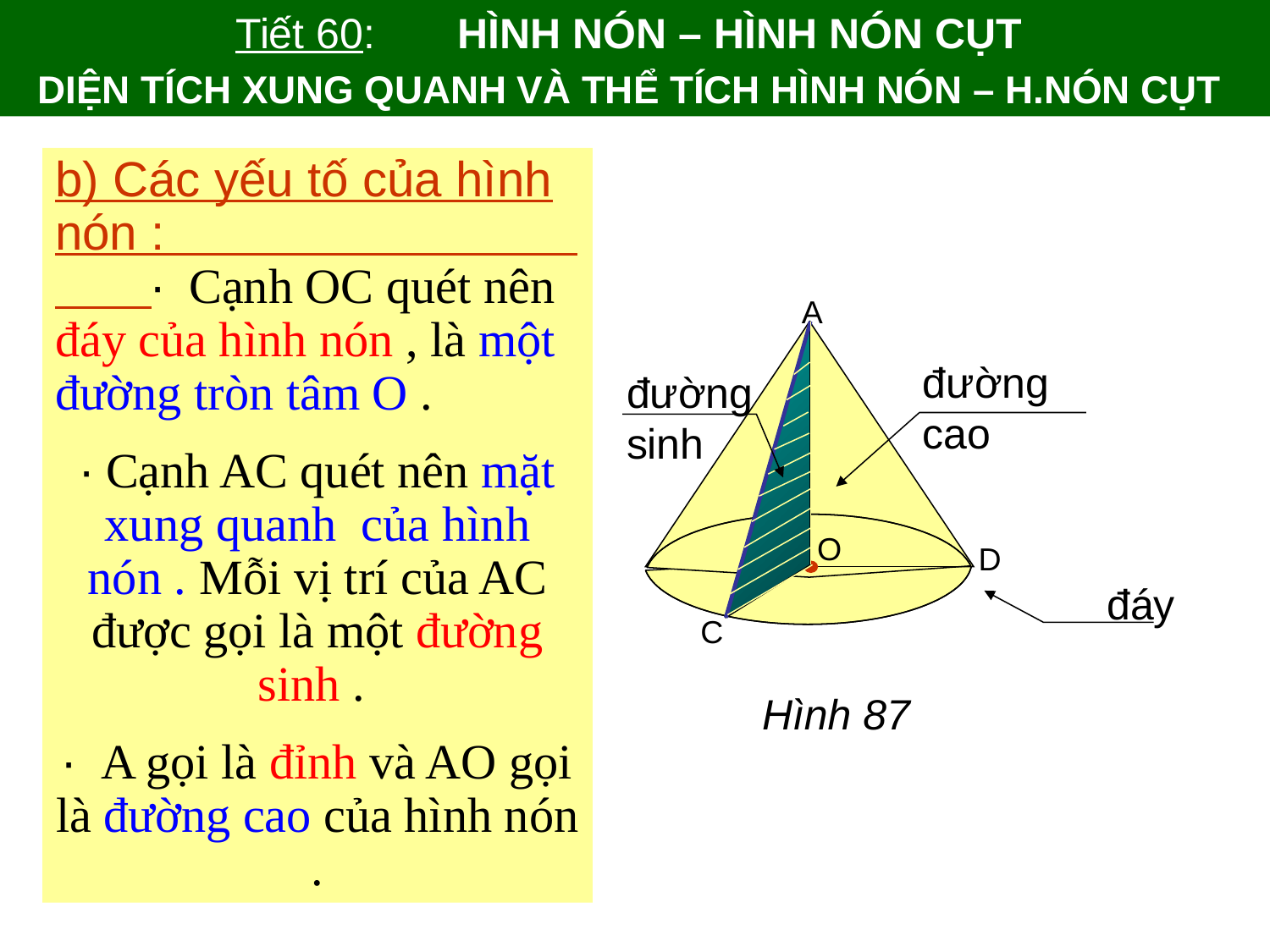

Tiết 60:       HÌNH NÓN – HÌNH NÓN CỤT
DIỆN TÍCH XUNG QUANH VÀ THỂ TÍCH HÌNH NÓN – H.NÓN CỤT
b) Các yếu tố của hình nón :                                      ∙   Cạnh OC quét nên đáy của hình nón , là một đường tròn tâm O .
∙ Cạnh AC quét nên mặt xung quanh  của hình nón . Mỗi vị trí của AC được gọi là một đường sinh .
∙  A gọi là đỉnh và AO gọi là đường cao của hình nón .
A

O
D
C
Hình 87
đường cao

đường sinh

đáy